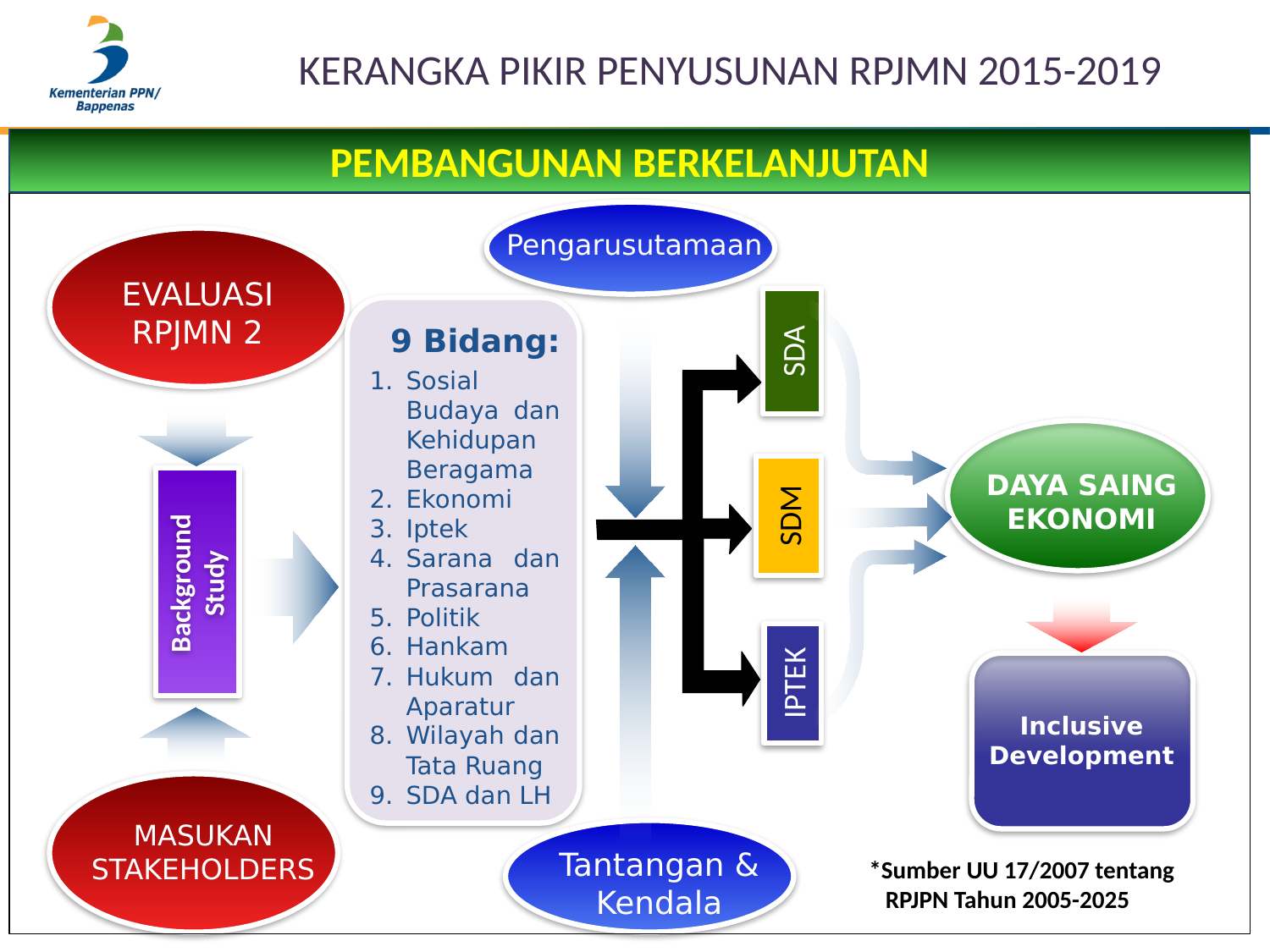

# KERANGKA PIKIR PENYUSUNAN RPJMN 2015-2019
PEMBANGUNAN BERKELANJUTAN

Pengarusutamaan

EVALUASI RPJMN 2
SDA

9 Bidang:

Sosial Budaya dan Kehidupan Beragama
Ekonomi
Iptek
Sarana dan Prasarana
Politik
Hankam
Hukum dan Aparatur
Wilayah dan Tata Ruang
SDA dan LH

SDM

DAYA SAING EKONOMI

Background
Study

IPTEK

Inclusive Development

MASUKAN STAKEHOLDERS

Tantangan &
Kendala
*Sumber UU 17/2007 tentang
   RPJPN Tahun 2005-2025